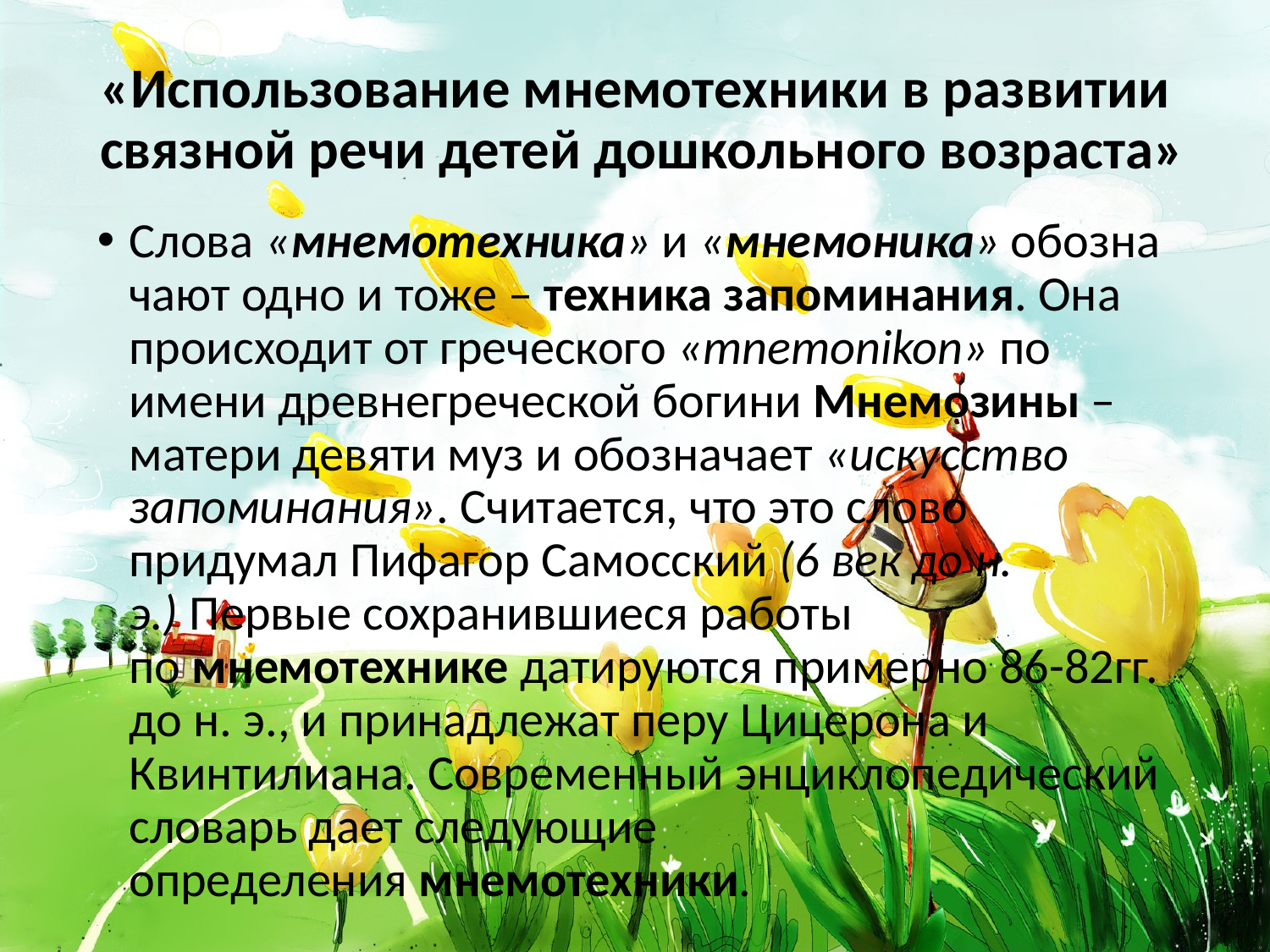

# «Использование мнемотехники в развитии связной речи детей дошкольного возраста»
Слова «мнемотехника» и «мнемоника» обозначают одно и тоже – техника запоминания. Она происходит от греческого «mnemonikon» по имени древнегреческой богини Мнемозины – матери девяти муз и обозначает «искусство запоминания». Считается, что это слово придумал Пифагор Самосский (6 век до н. э.) Первые сохранившиеся работы по мнемотехнике датируются примерно 86-82гг. до н. э., и принадлежат перу Цицерона и Квинтилиана. Современный энциклопедический словарь дает следующие определения мнемотехники.